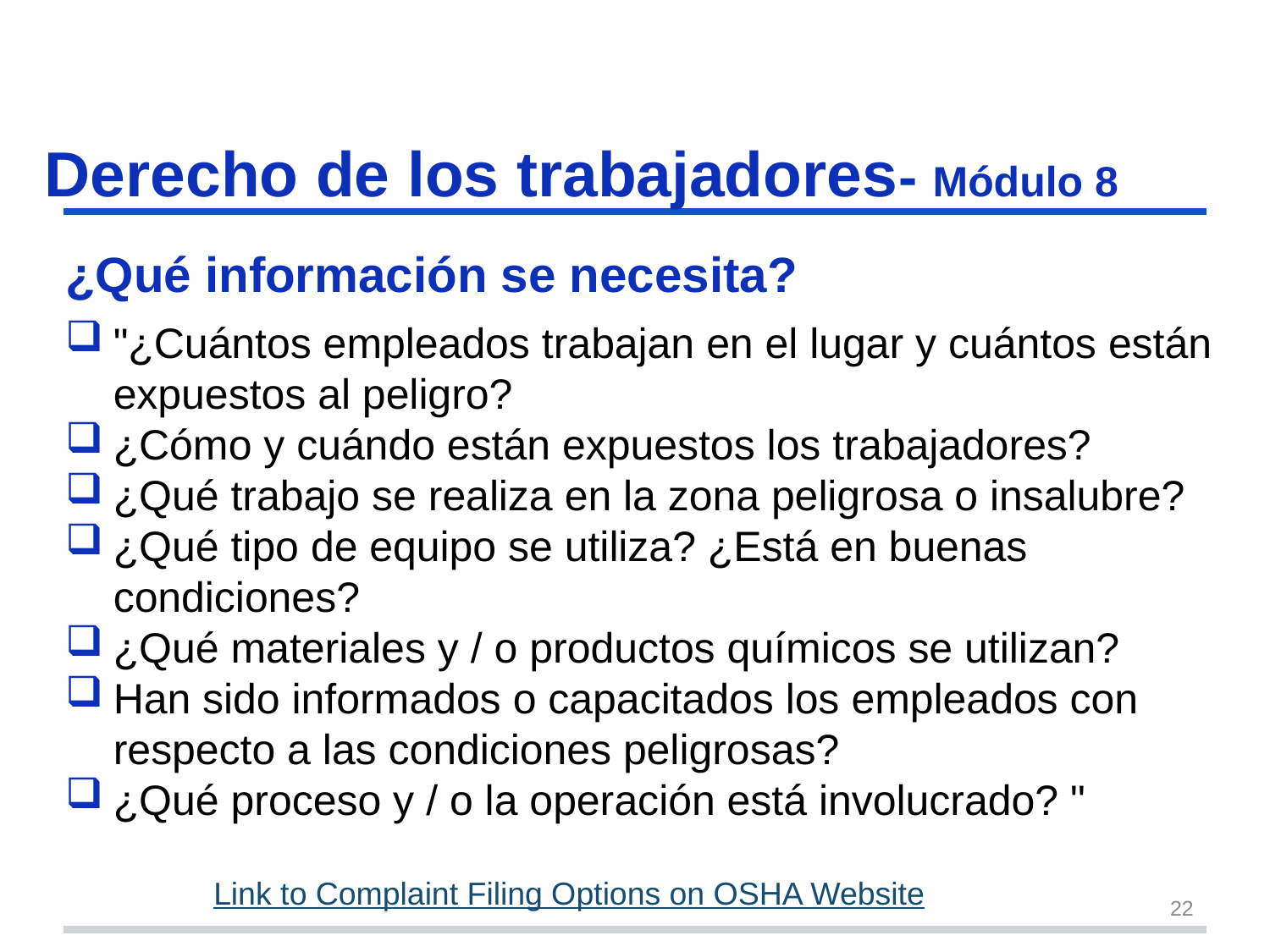

# Derecho de los trabajadores- Módulo 8 s22
¿Qué información se necesita?
"¿Cuántos empleados trabajan en el lugar y cuántos están expuestos al peligro?
¿Cómo y cuándo están expuestos los trabajadores?
¿Qué trabajo se realiza en la zona peligrosa o insalubre?
¿Qué tipo de equipo se utiliza? ¿Está en buenas condiciones?
¿Qué materiales y / o productos químicos se utilizan?
Han sido informados o capacitados los empleados con respecto a las condiciones peligrosas?
¿Qué proceso y / o la operación está involucrado? "
Link to Complaint Filing Options on OSHA Website

22